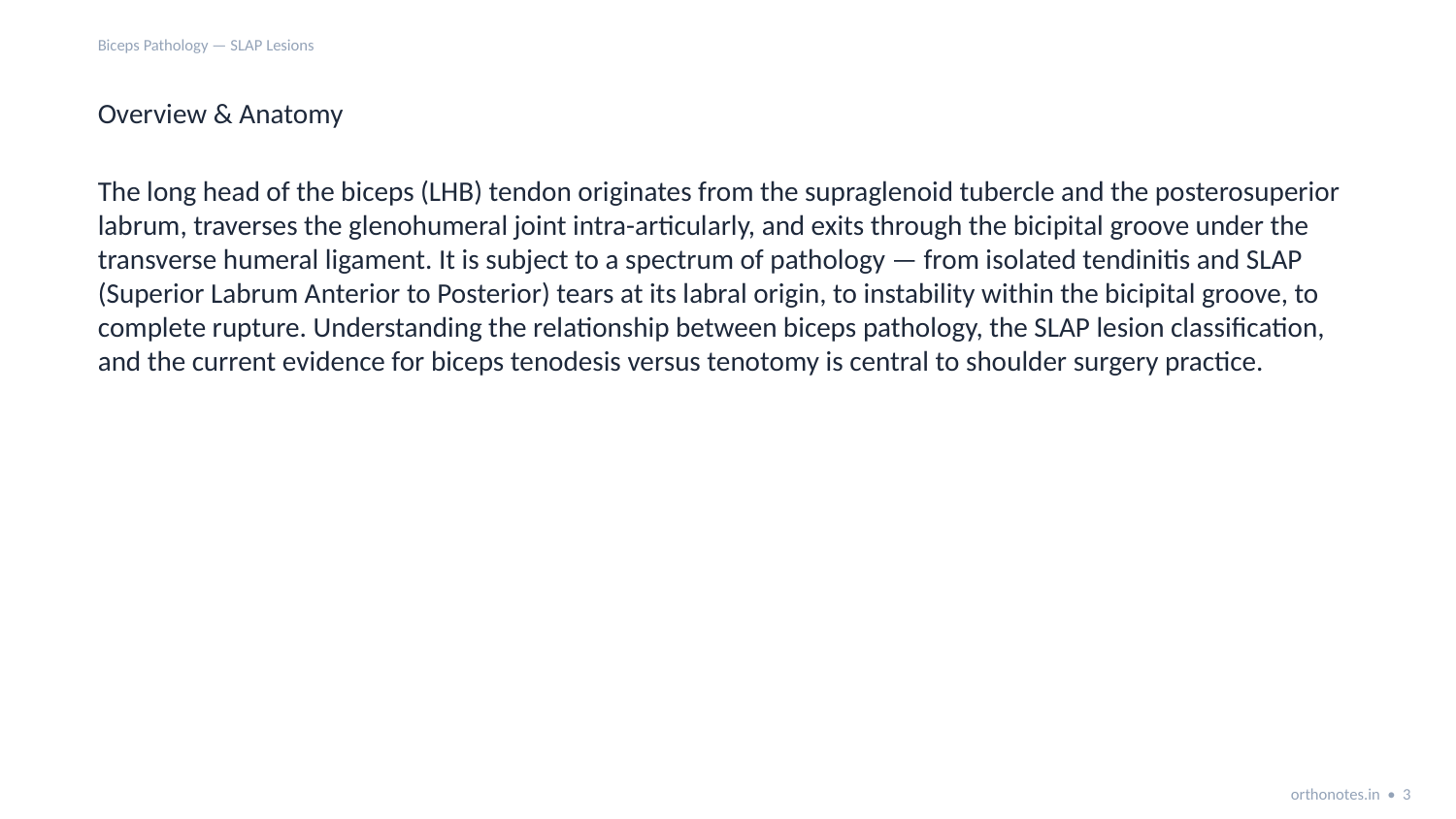

Biceps Pathology — SLAP Lesions
Overview & Anatomy
The long head of the biceps (LHB) tendon originates from the supraglenoid tubercle and the posterosuperior labrum, traverses the glenohumeral joint intra-articularly, and exits through the bicipital groove under the transverse humeral ligament. It is subject to a spectrum of pathology — from isolated tendinitis and SLAP (Superior Labrum Anterior to Posterior) tears at its labral origin, to instability within the bicipital groove, to complete rupture. Understanding the relationship between biceps pathology, the SLAP lesion classification, and the current evidence for biceps tenodesis versus tenotomy is central to shoulder surgery practice.
orthonotes.in  •  3